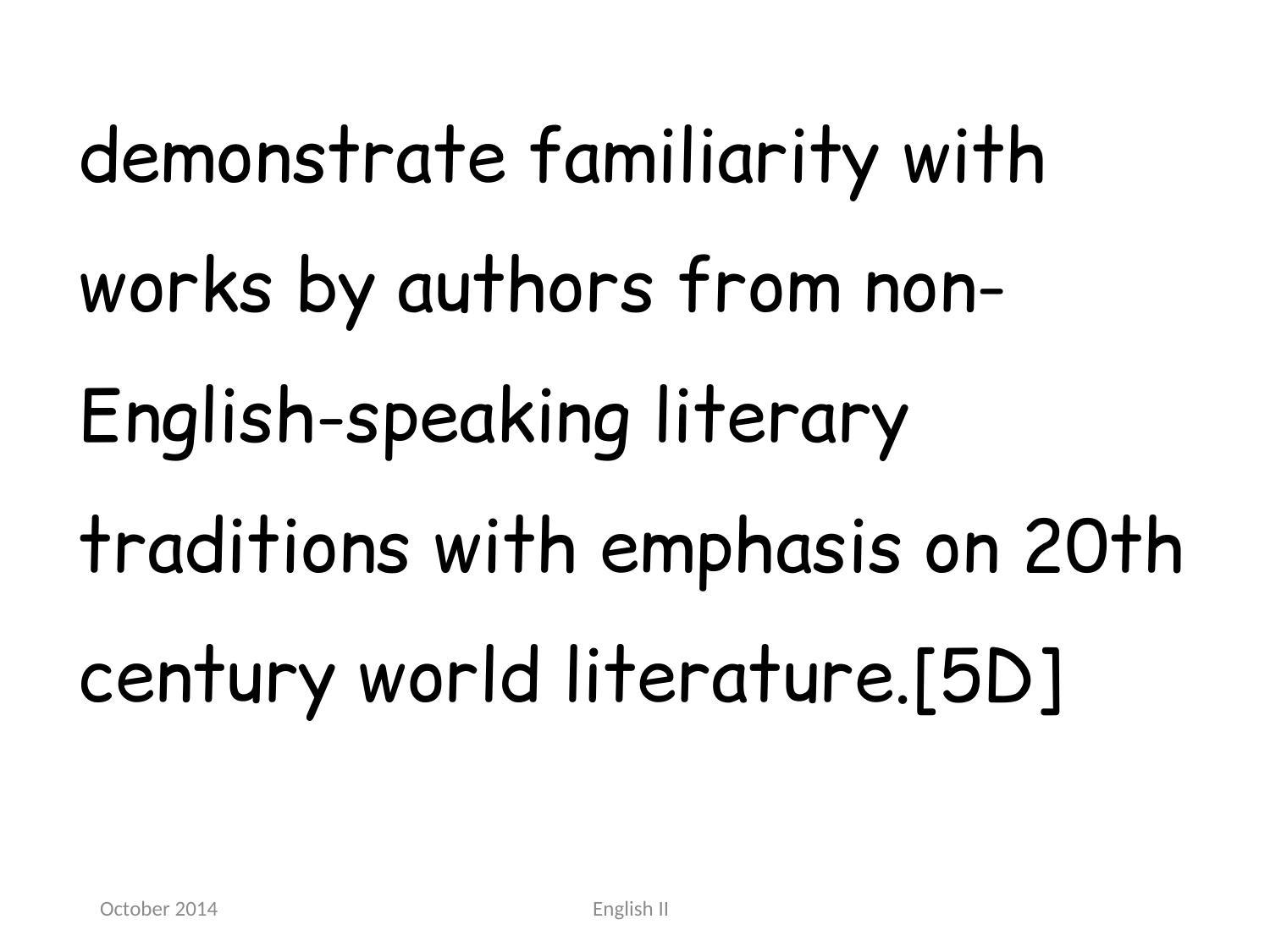

demonstrate familiarity with works by authors from non-English-speaking literary traditions with emphasis on 20th century world literature.[5D]
October 2014
English II